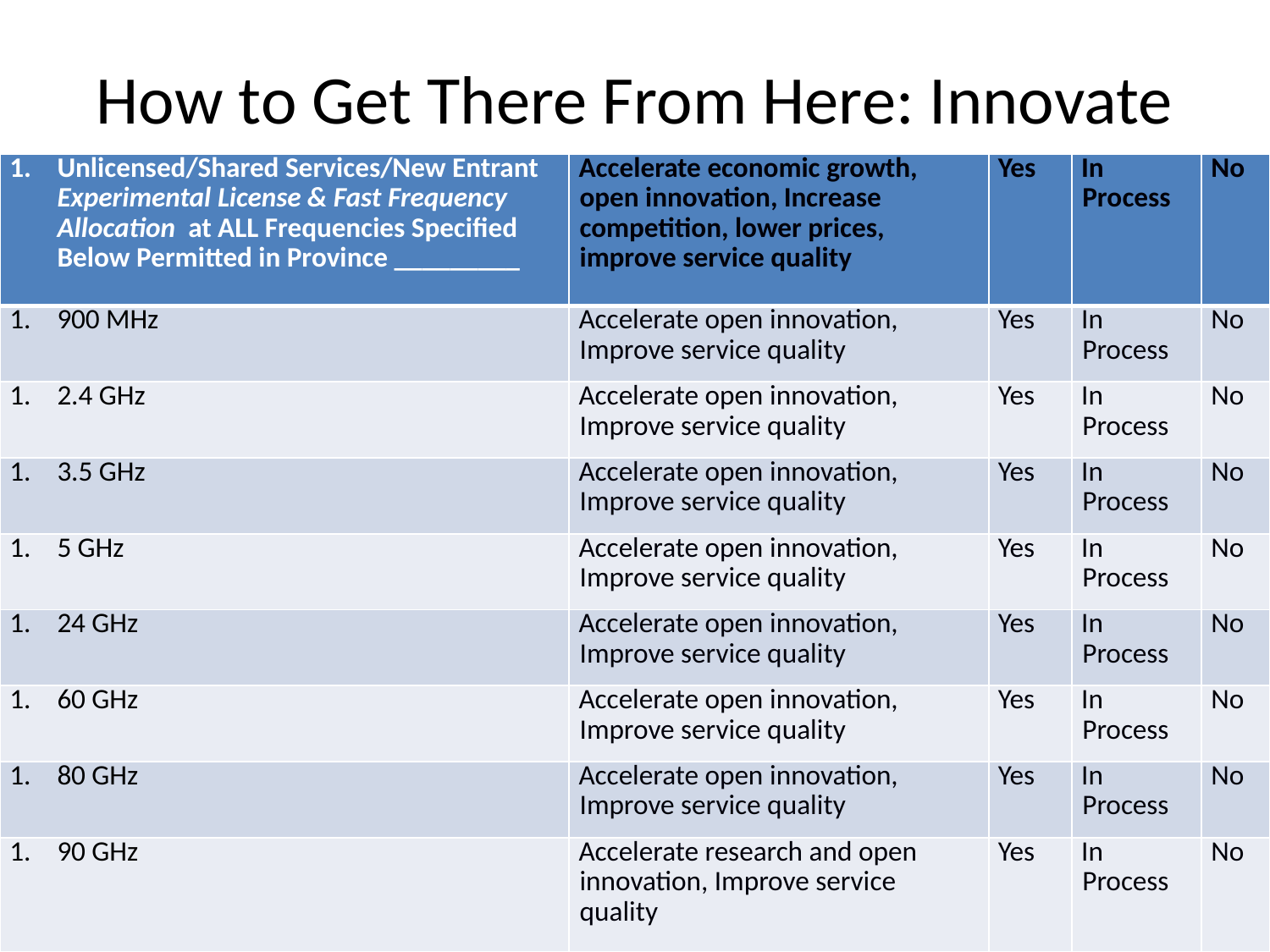

# How to Get There From Here: Innovate
| Unlicensed/Shared Services/New Entrant Experimental License & Fast Frequency Allocation at ALL Frequencies Specified Below Permitted in Province \_\_\_\_\_\_\_\_\_ | Accelerate economic growth, open innovation, Increase competition, lower prices, improve service quality | Yes | In Process | No |
| --- | --- | --- | --- | --- |
| 900 MHz | Accelerate open innovation, Improve service quality | Yes | In Process | No |
| 2.4 GHz | Accelerate open innovation, Improve service quality | Yes | In Process | No |
| 3.5 GHz | Accelerate open innovation, Improve service quality | Yes | In Process | No |
| 5 GHz | Accelerate open innovation, Improve service quality | Yes | In Process | No |
| 24 GHz | Accelerate open innovation, Improve service quality | Yes | In Process | No |
| 60 GHz | Accelerate open innovation, Improve service quality | Yes | In Process | No |
| 80 GHz | Accelerate open innovation, Improve service quality | Yes | In Process | No |
| 90 GHz | Accelerate research and open innovation, Improve service quality | Yes | In Process | No |